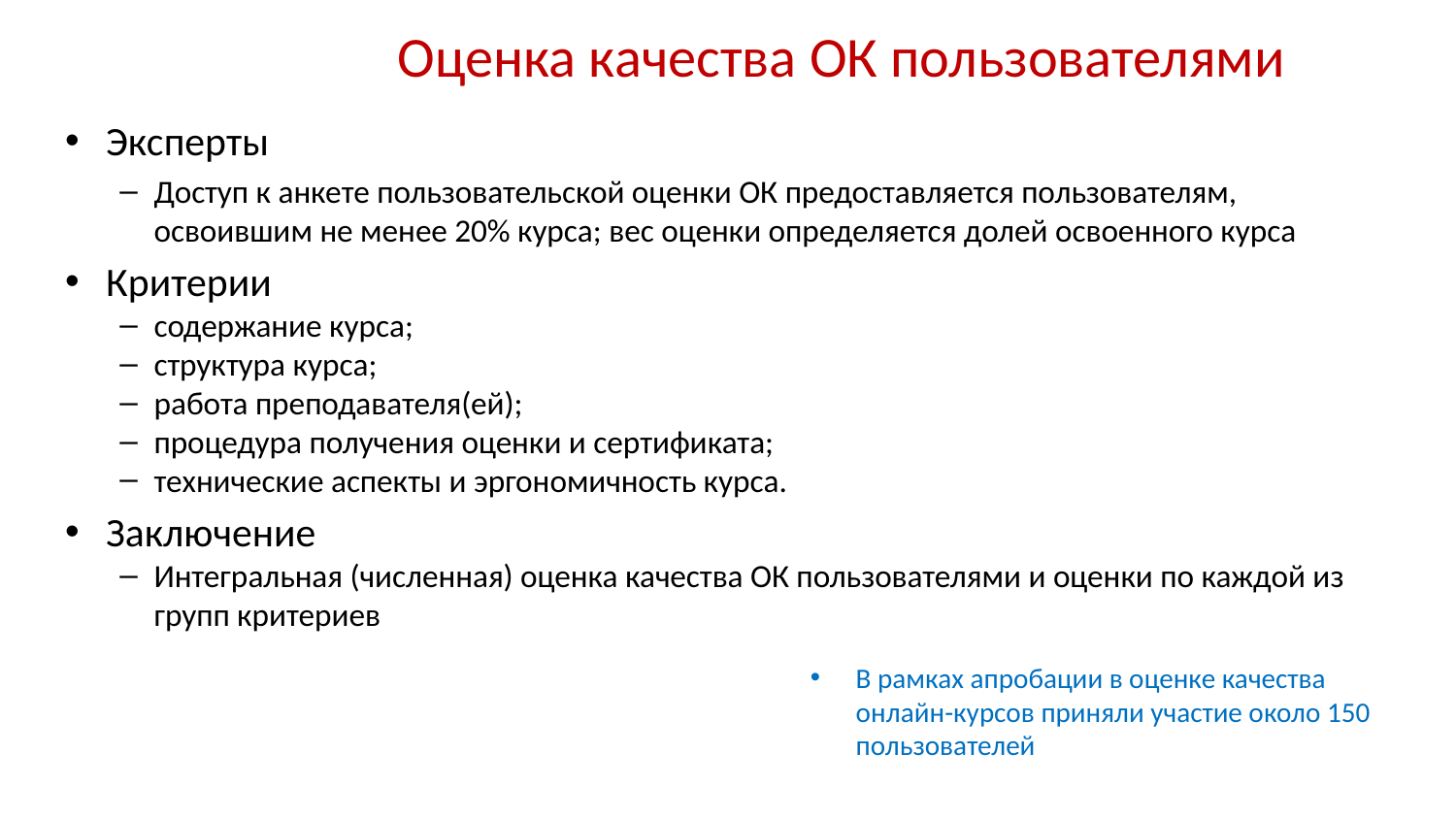

# Оценка качества ОК пользователями
Эксперты
Доступ к анкете пользовательской оценки ОК предоставляется пользователям, освоившим не менее 20% курса; вес оценки определяется долей освоенного курса
Критерии
содержание курса;
структура курса;
работа преподавателя(ей);
процедура получения оценки и сертификата;
технические аспекты и эргономичность курса.
Заключение
Интегральная (численная) оценка качества ОК пользователями и оценки по каждой из групп критериев
В рамках апробации в оценке качества онлайн-курсов приняли участие около 150 пользователей